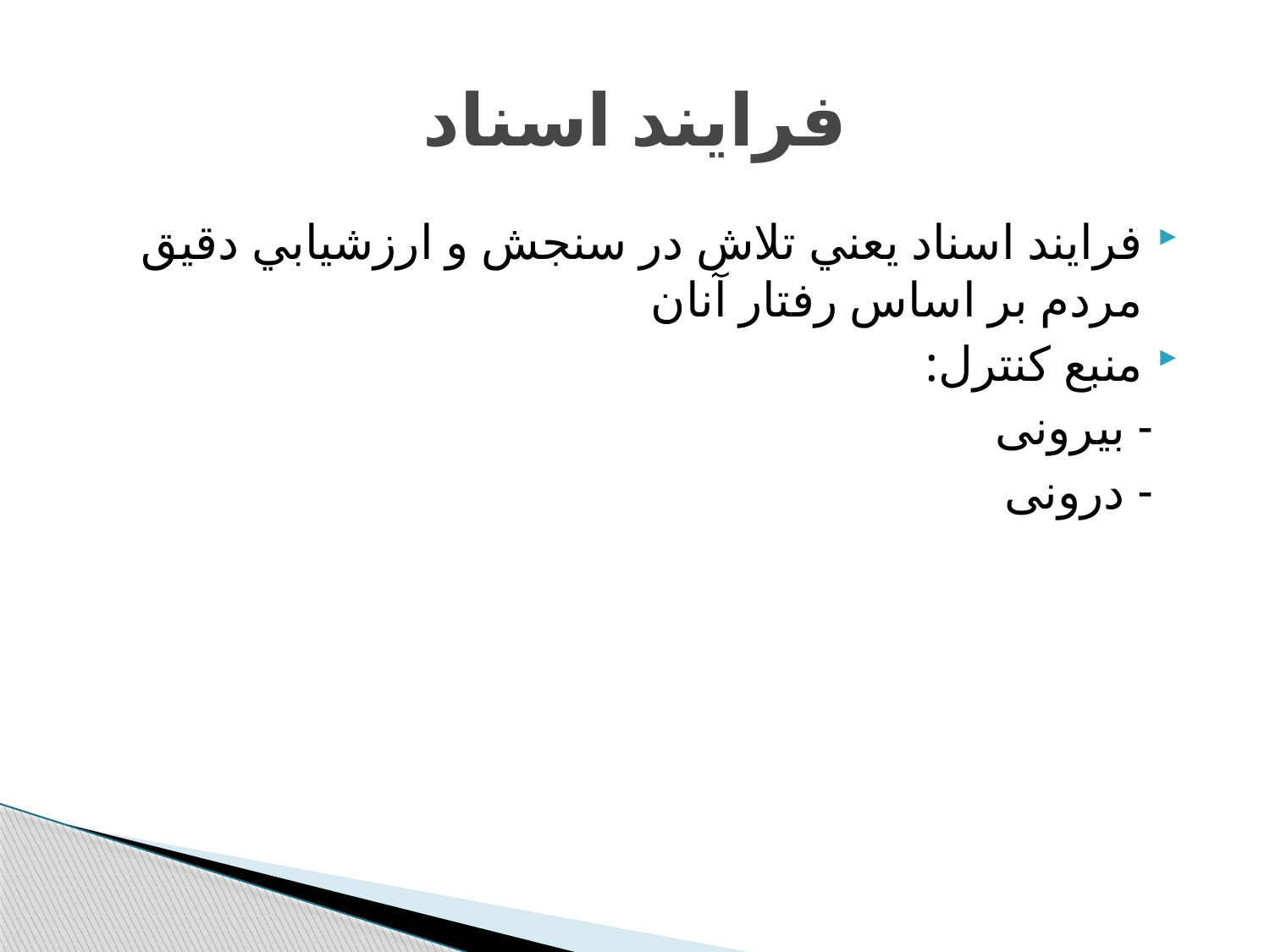

# فرايند اسناد
فرايند اسناد يعني تلاش در سنجش و ارزشيابي دقيق مردم بر اساس رفتار آنان
منبع کنترل:
  - بیرونی
  - درونی